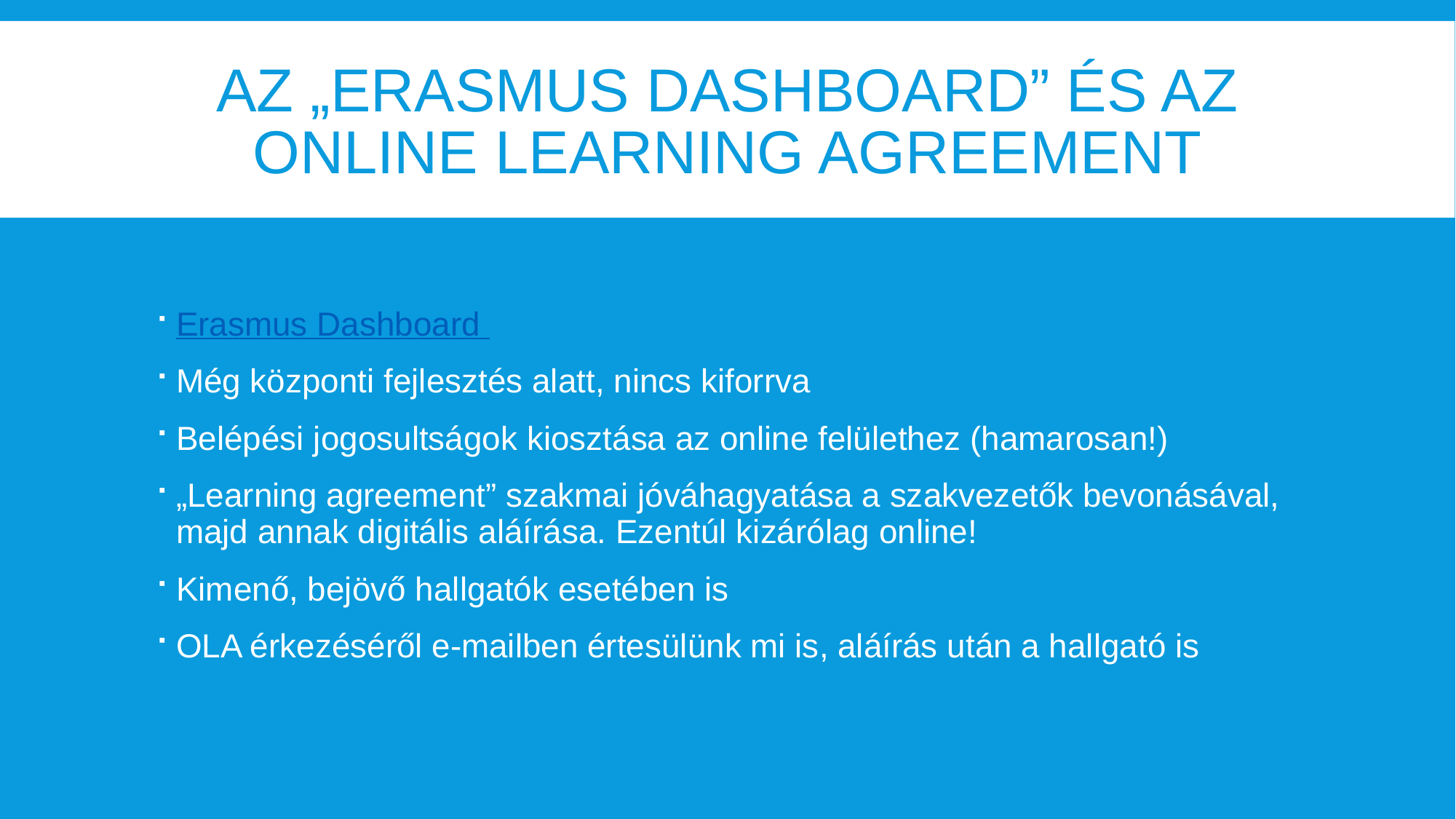

# Az „erasmus dashboard” és az online learning agreement

Erasmus Dashboard
Még központi fejlesztés alatt, nincs kiforrva
Belépési jogosultságok kiosztása az online felülethez (hamarosan!)
„Learning agreement” szakmai jóváhagyatása a szakvezetők bevonásával, majd annak digitális aláírása. Ezentúl kizárólag online!
Kimenő, bejövő hallgatók esetében is
OLA érkezéséről e-mailben értesülünk mi is, aláírás után a hallgató is